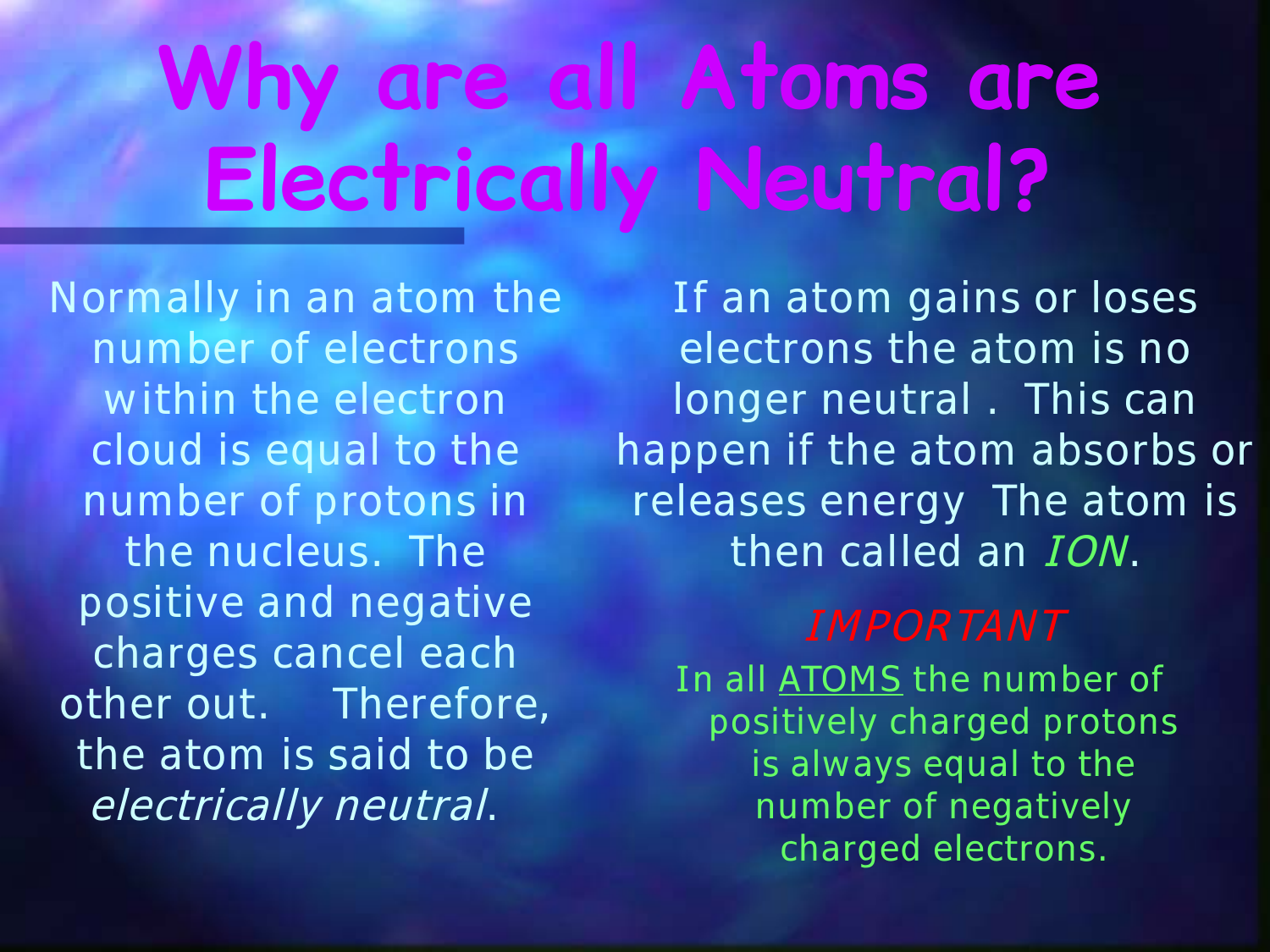

# Why are all Atoms are Electrically Neutral?
Normally in an atom the number of electrons within the electron cloud is equal to the number of protons in the nucleus.  The positive and negative charges cancel each other out.     Therefore, the atom is said to be electrically neutral.

If an atom gains or loses electrons the atom is no longer neutral .  This can happen if the atom absorbs or releases energy  The atom is then called an ION.
  IMPORTANT
In all ATOMS the number of positively charged protons is always equal to the number of negatively charged electrons.